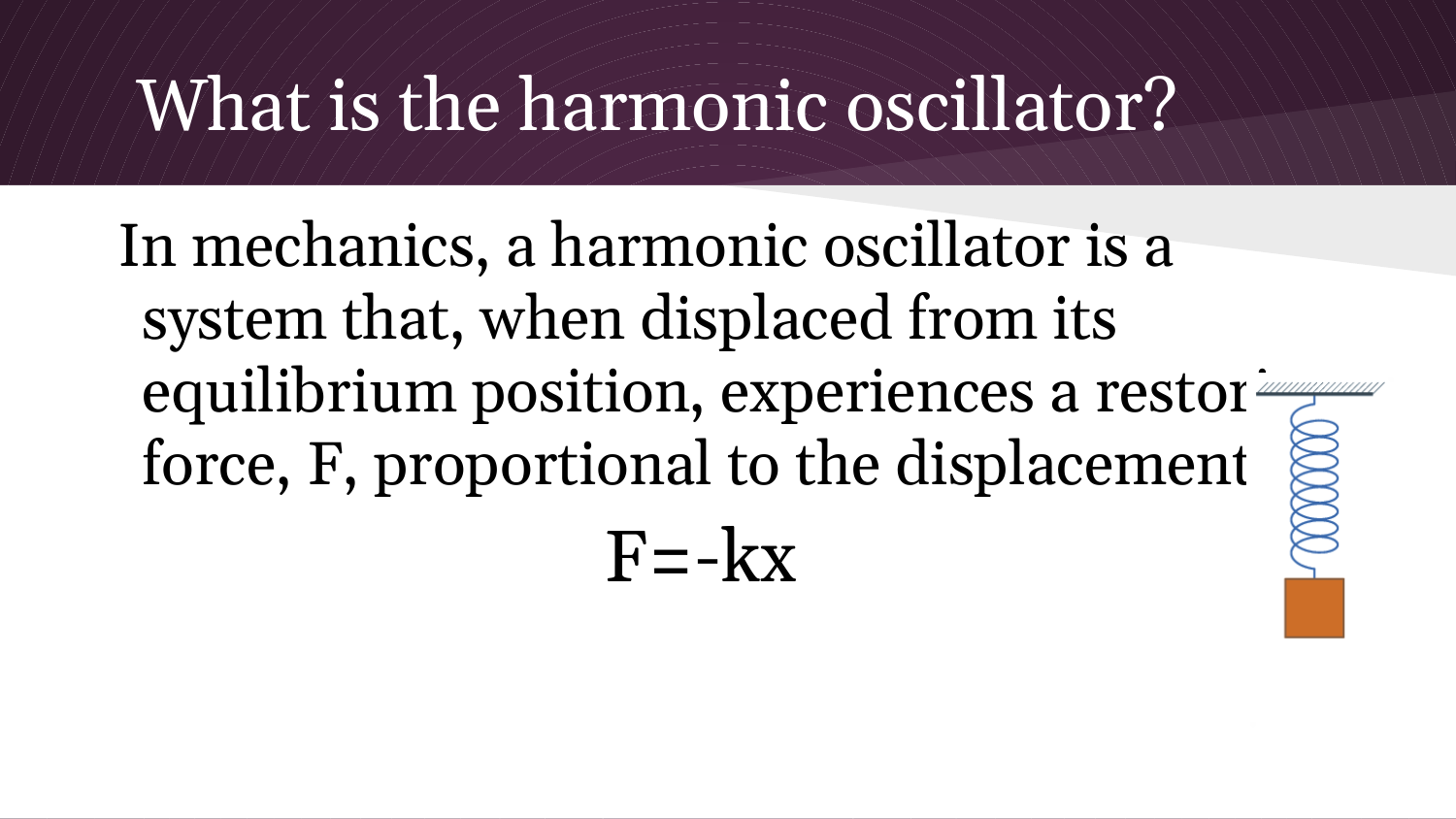

# What is the harmonic oscillator?
In mechanics, a harmonic oscillator is a system that, when displaced from its equilibrium position, experiences a restoring force, F, proportional to the displacement, x,
                                 F=-kx